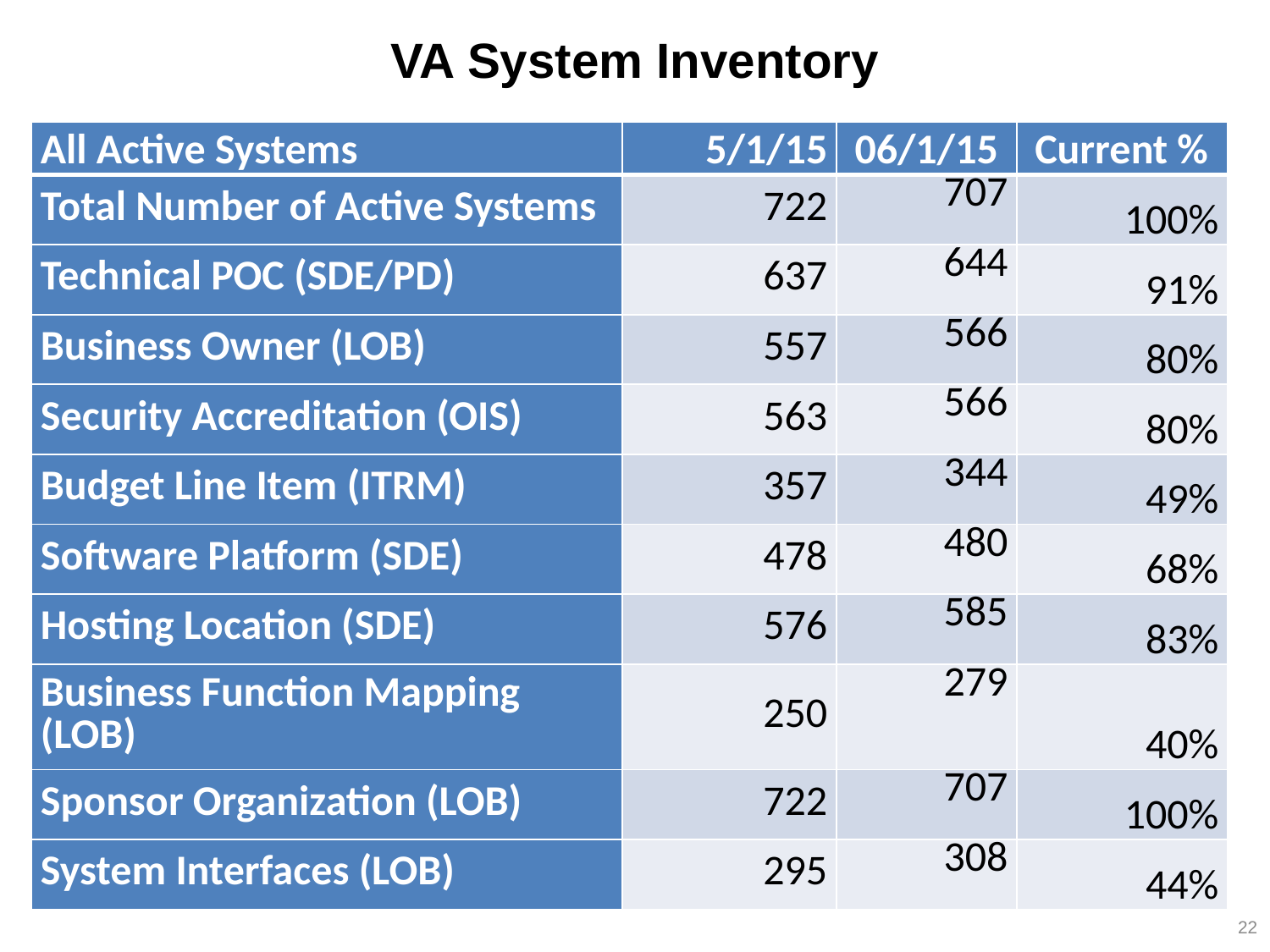

VA System Inventory
| All Active Systems | 5/1/15 | 06/1/15 | Current % |
| --- | --- | --- | --- |
| Total Number of Active Systems | 722 | 707 | 100% |
| Technical POC (SDE/PD) | 637 | 644 | 91% |
| Business Owner (LOB) | 557 | 566 | 80% |
| Security Accreditation (OIS) | 563 | 566 | 80% |
| Budget Line Item (ITRM) | 357 | 344 | 49% |
| Software Platform (SDE) | 478 | 480 | 68% |
| Hosting Location (SDE) | 576 | 585 | 83% |
| Business Function Mapping (LOB) | 250 | 279 | 40% |
| Sponsor Organization (LOB) | 722 | 707 | 100% |
| System Interfaces (LOB) | 295 | 308 | 44% |

22